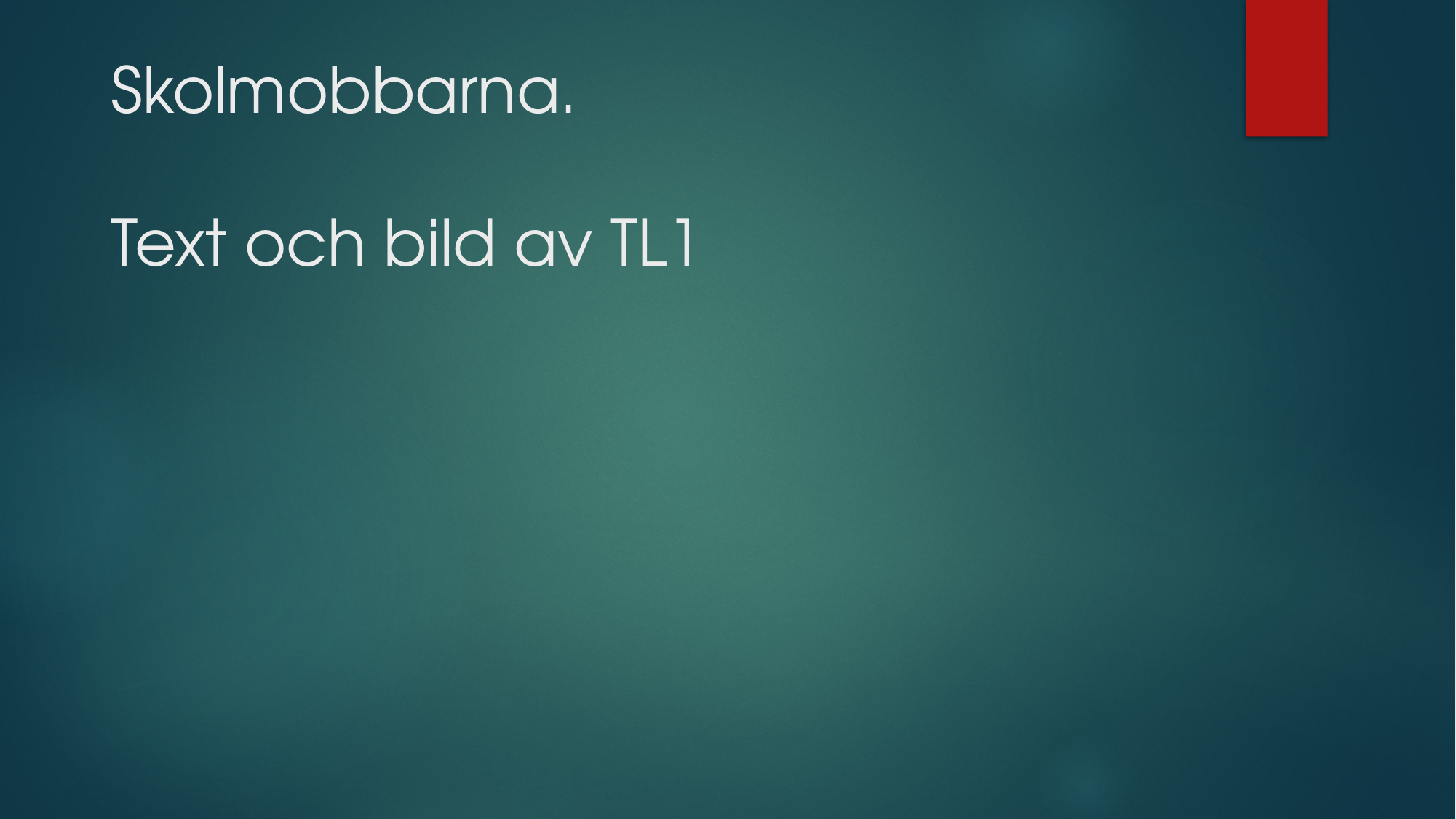

# Skolmobbarna. Text och bild av TL1